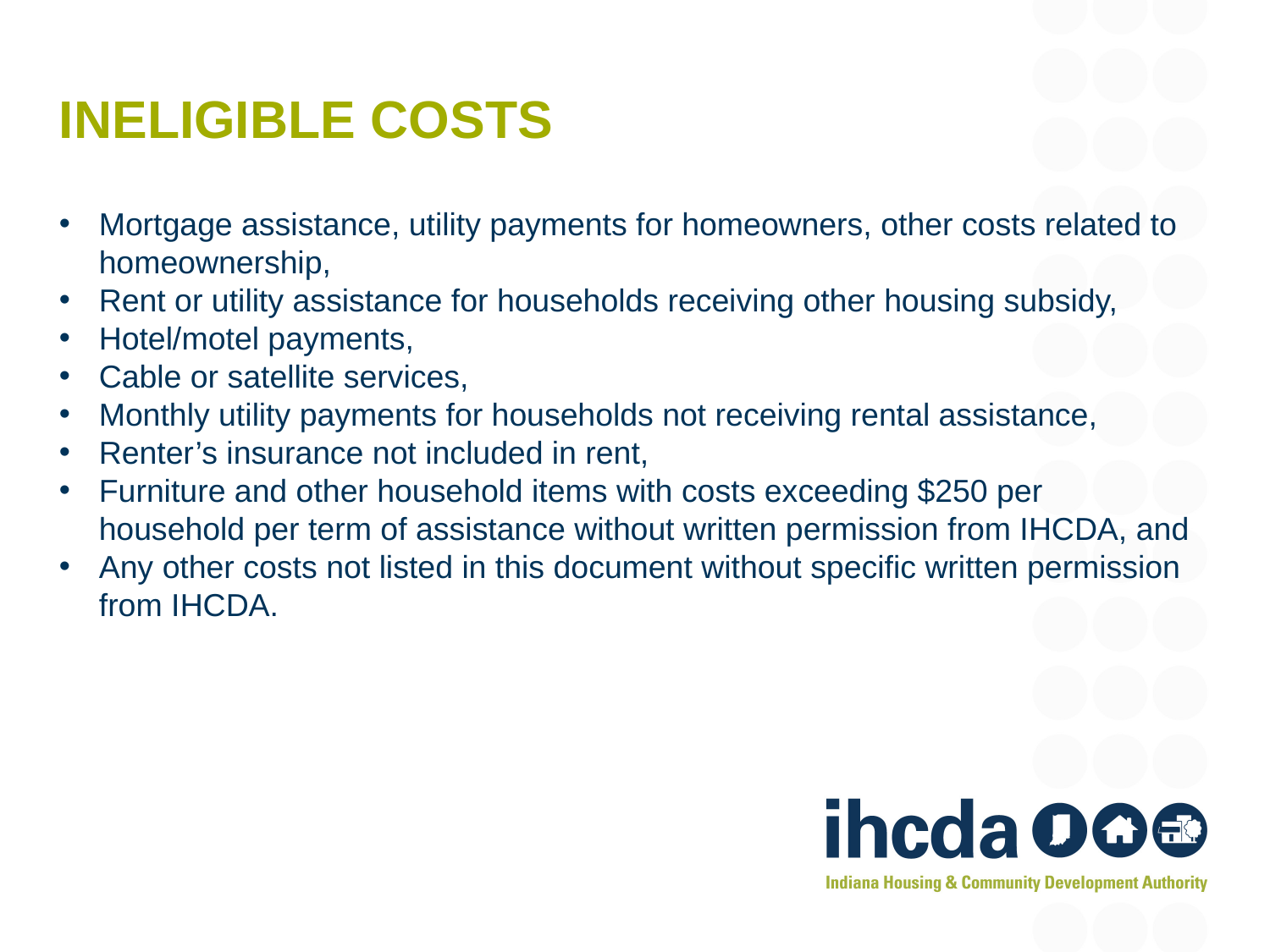

# Ineligible Costs
Mortgage assistance, utility payments for homeowners, other costs related to homeownership,
Rent or utility assistance for households receiving other housing subsidy,
Hotel/motel payments,
Cable or satellite services,
Monthly utility payments for households not receiving rental assistance,
Renter’s insurance not included in rent,
Furniture and other household items with costs exceeding $250 per household per term of assistance without written permission from IHCDA, and
Any other costs not listed in this document without specific written permission from IHCDA.